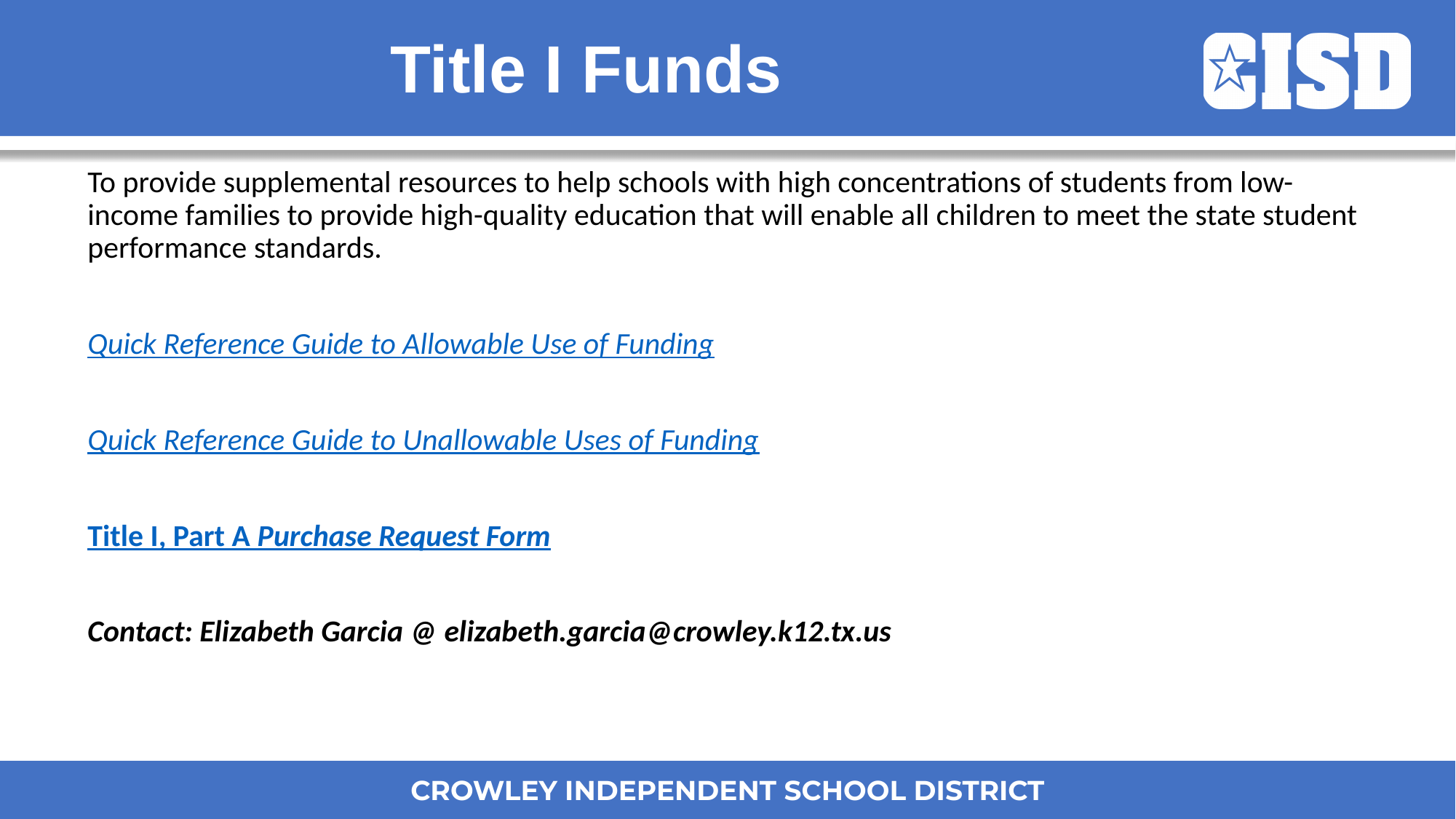

# Title I Funds
To provide supplemental resources to help schools with high concentrations of students from low-income families to provide high-quality education that will enable all children to meet the state student performance standards.

Quick Reference Guide to Allowable Use of Funding

Quick Reference Guide to Unallowable Uses of Funding

Title I, Part A Purchase Request Form

Contact: Elizabeth Garcia @ elizabeth.garcia@crowley.k12.tx.us